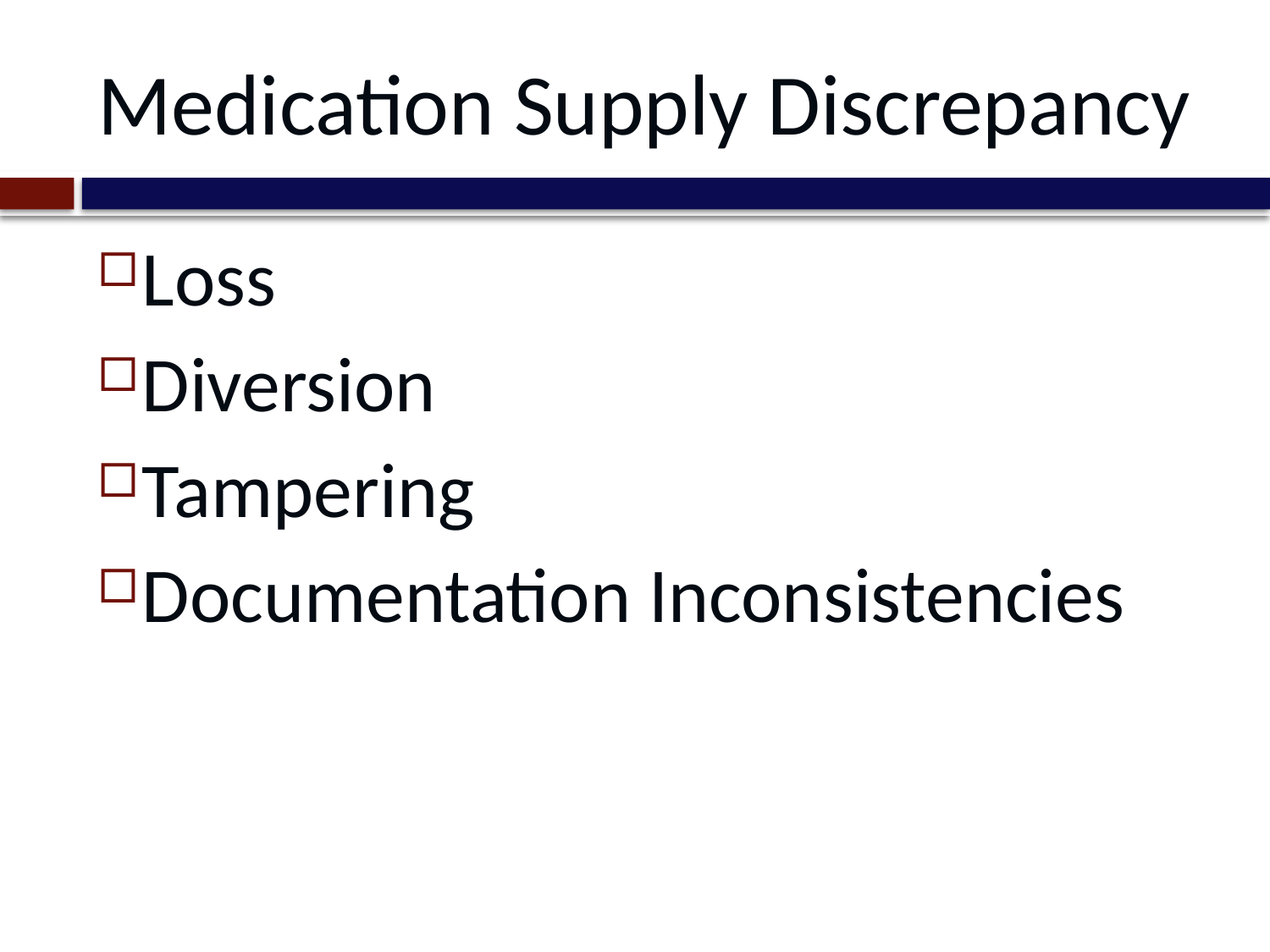

# Medication Supply Discrepancy
Loss
Diversion
Tampering
Documentation Inconsistencies